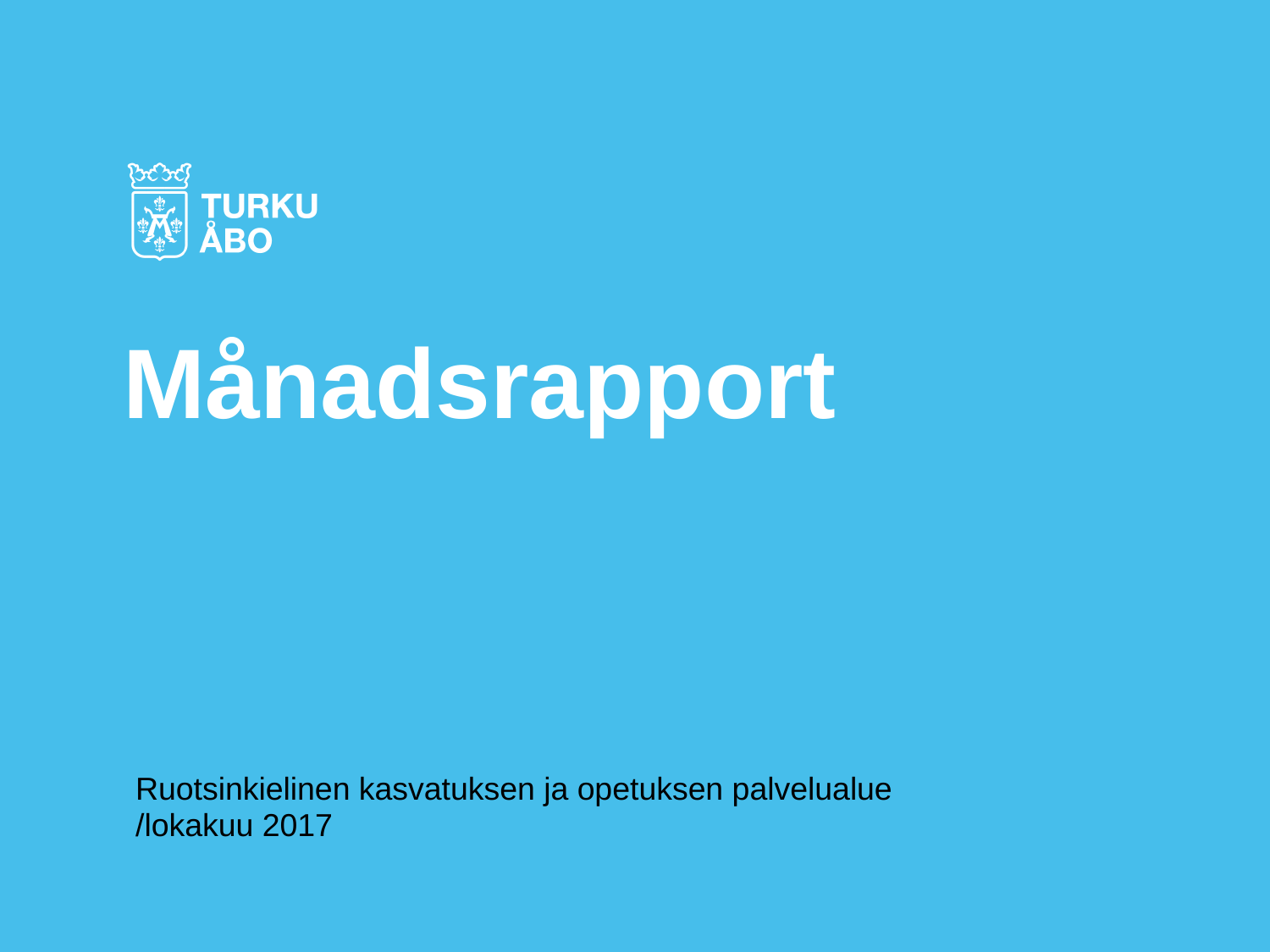

# Månadsrapport
Ruotsinkielinen kasvatuksen ja opetuksen palvelualue /lokakuu 2017